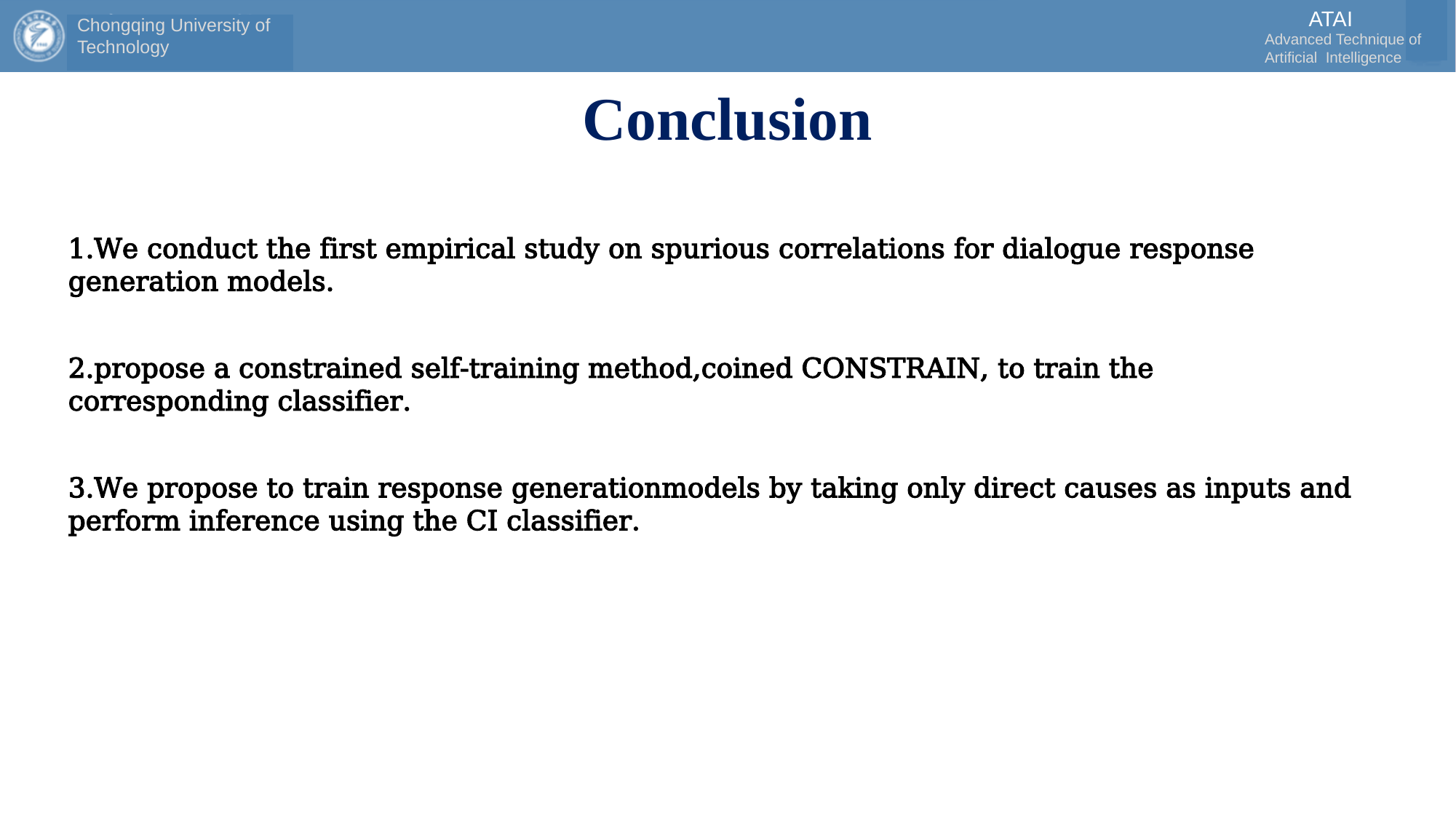

# Conclusion
1.We conduct the first empirical study on spurious correlations for dialogue response generation models.
2.propose a constrained self-training method,coined CONSTRAIN, to train the corresponding classifier.
3.We propose to train response generationmodels by taking only direct causes as inputs and perform inference using the CI classifier.